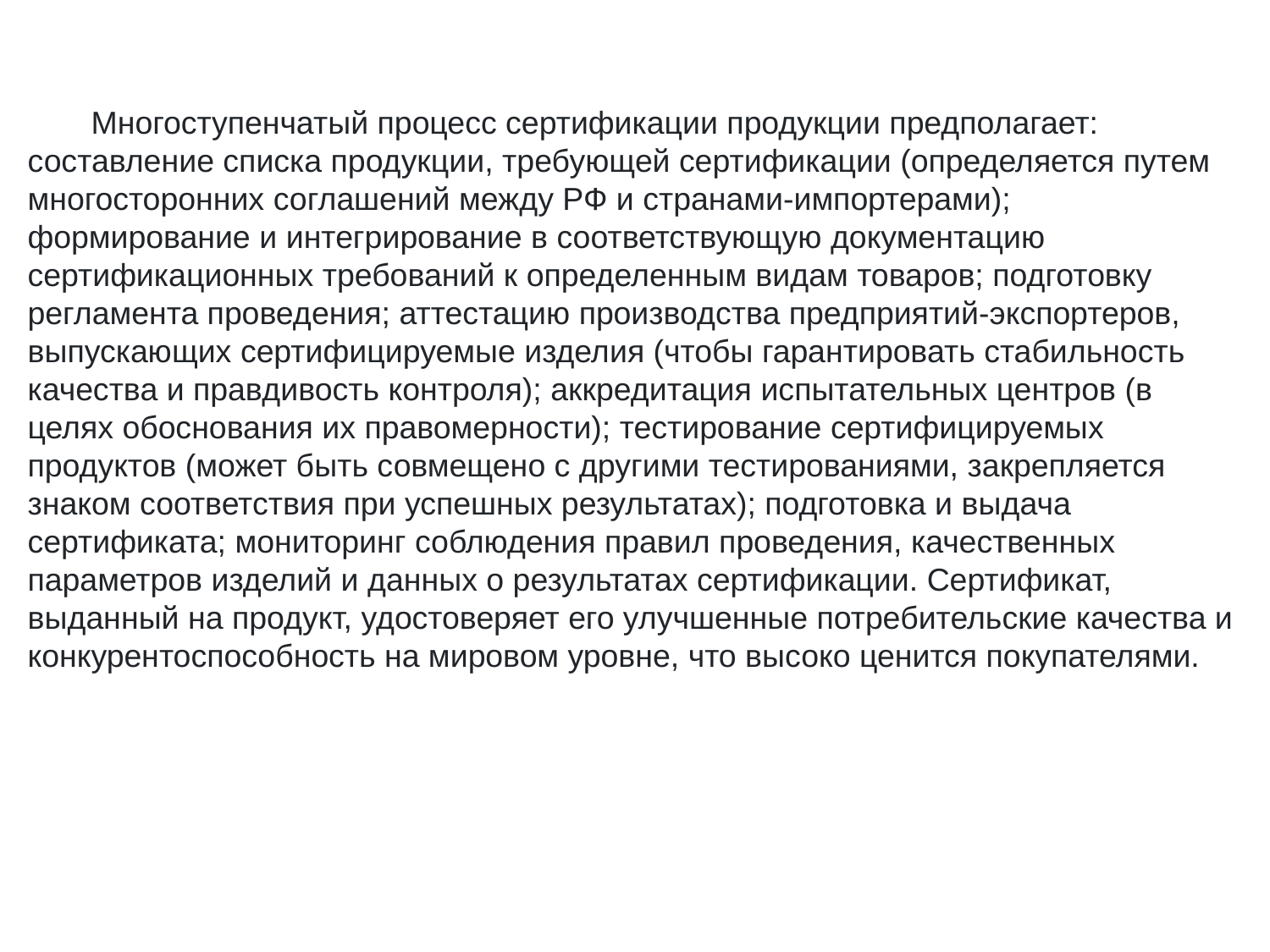

Многоступенчатый процесс сертификации продукции предполагает: составление списка продукции, требующей сертификации (определяется путем многосторонних соглашений между РФ и странами-импортерами); формирование и интегрирование в соответствующую документацию сертификационных требований к определенным видам товаров; подготовку регламента проведения; аттестацию производства предприятий-экспортеров, выпускающих сертифицируемые изделия (чтобы гарантировать стабильность качества и правдивость контроля); аккредитация испытательных центров (в целях обоснования их правомерности); тестирование сертифицируемых продуктов (может быть совмещено с другими тестированиями, закрепляется знаком соответствия при успешных результатах); подготовка и выдача сертификата; мониторинг соблюдения правил проведения, качественных параметров изделий и данных о результатах сертификации. Сертификат, выданный на продукт, удостоверяет его улучшенные потребительские качества и конкурентоспособность на мировом уровне, что высоко ценится покупателями.